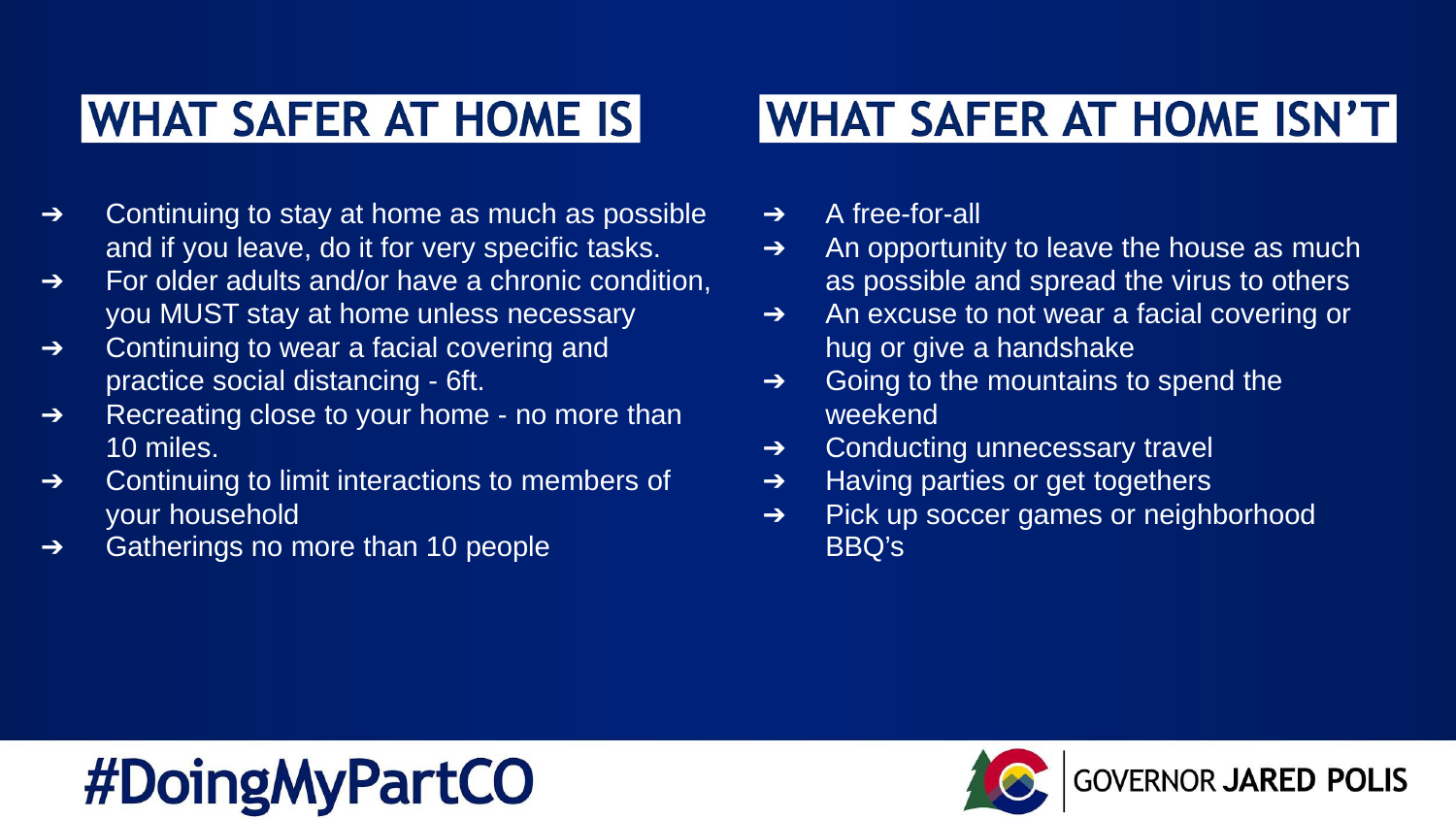

| ➔ | Continuing to stay at home as much as possible | ➔ | A free-for-all |
| --- | --- | --- | --- |
|  | and if you leave, do it for very specific tasks. | ➔ | An opportunity to leave the house as much |
| ➔ | For older adults and/or have a chronic condition, |  | as possible and spread the virus to others |
|  | you MUST stay at home unless necessary | ➔ | An excuse to not wear a facial covering or |
| ➔ | Continuing to wear a facial covering and |  | hug or give a handshake |
|  | practice social distancing - 6ft. | ➔ | Going to the mountains to spend the |
| ➔ | Recreating close to your home - no more than |  | weekend |
|  | 10 miles. | ➔ | Conducting unnecessary travel |
| ➔ | Continuing to limit interactions to members of | ➔ | Having parties or get togethers |
|  | your household | ➔ | Pick up soccer games or neighborhood |
| ➔ | Gatherings no more than 10 people |  | BBQ’s |